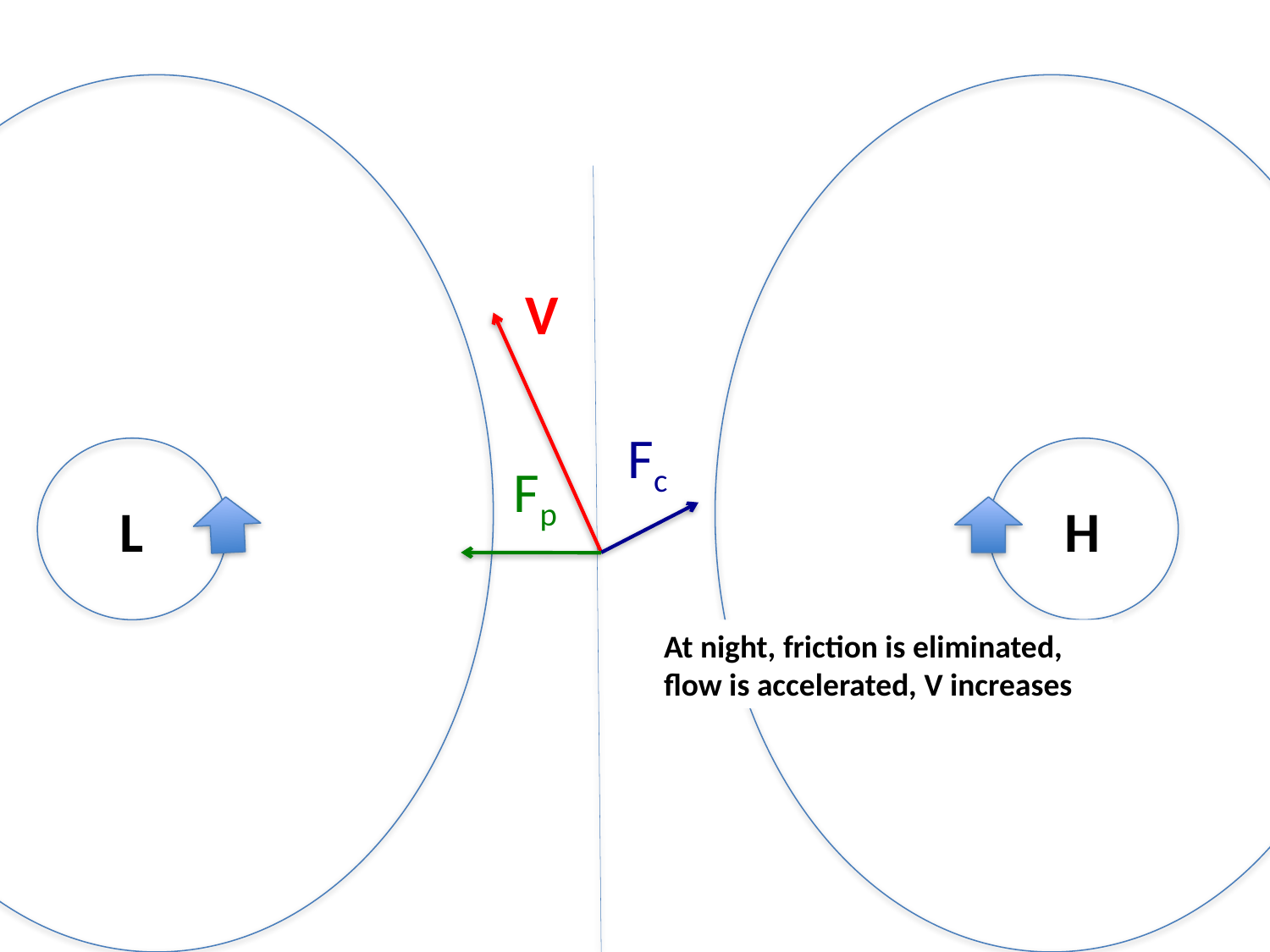

V
Fc

Fp
L
H

At night, friction is eliminated, flow is accelerated, V increases